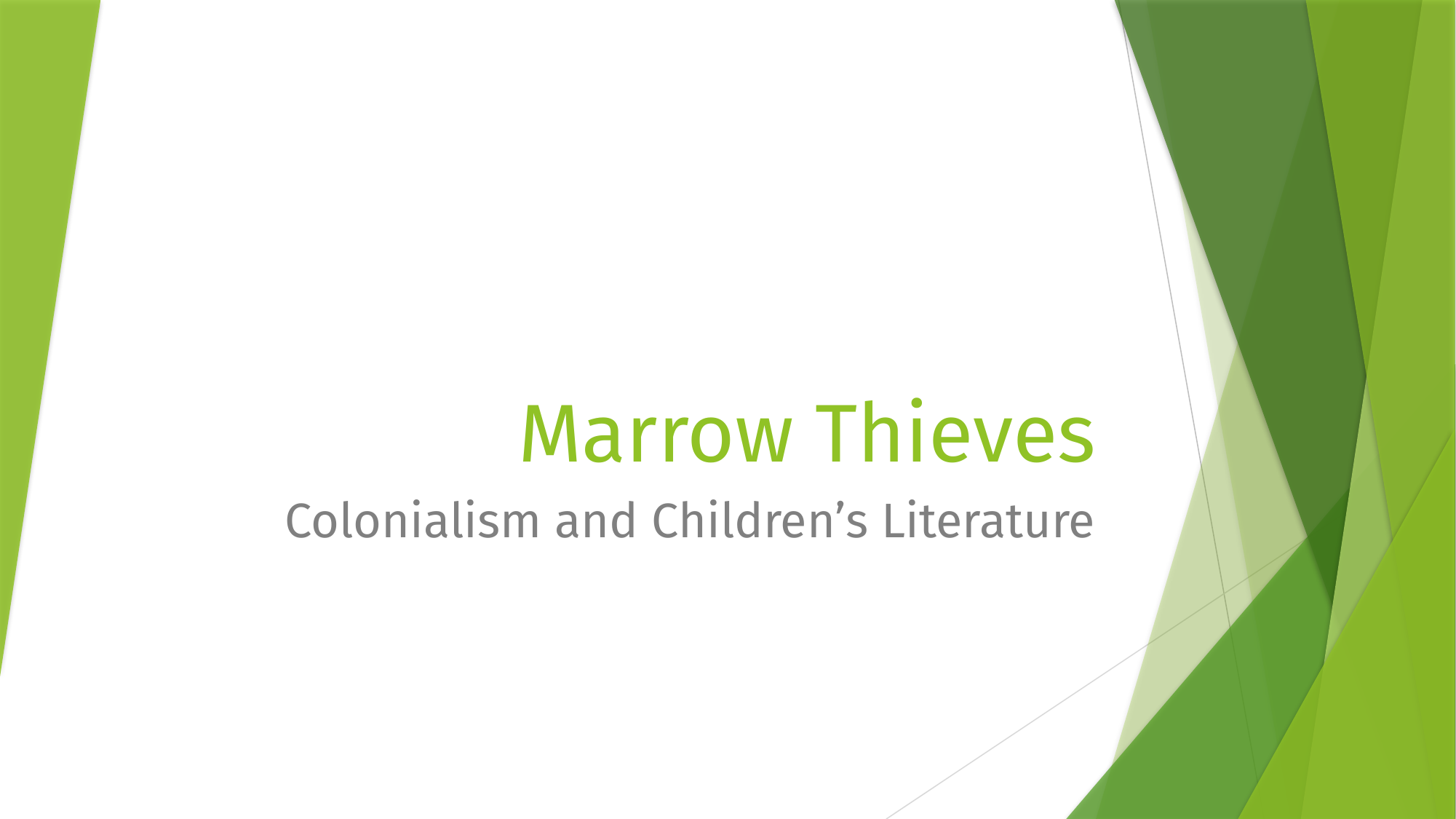

# Marrow Thieves
Colonialism and Children’s Literature